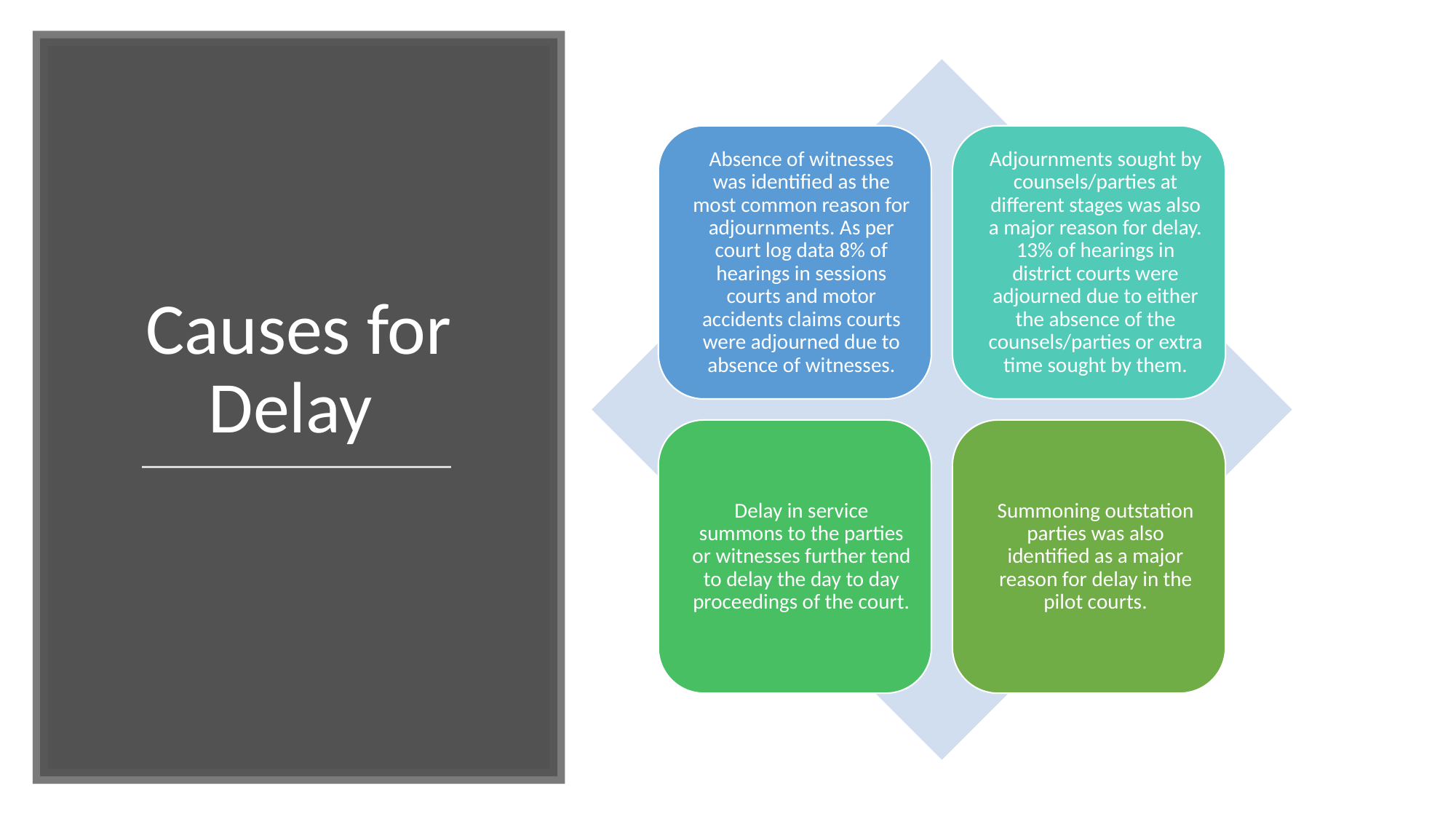

Absence of witnesses was identified as the most common reason for adjournments. As per court log data 8% of hearings in sessions courts and motor accidents claims courts were adjourned due to absence of witnesses.
Adjournments sought by counsels/parties at different stages was also a major reason for delay. 13% of hearings in district courts were adjourned due to either the absence of the counsels/parties or extra time sought by them.
Delay in service summons to the parties or witnesses further tend to delay the day to day proceedings of the court.
Summoning outstation parties was also identified as a major reason for delay in the pilot courts.
# Causes for Delay